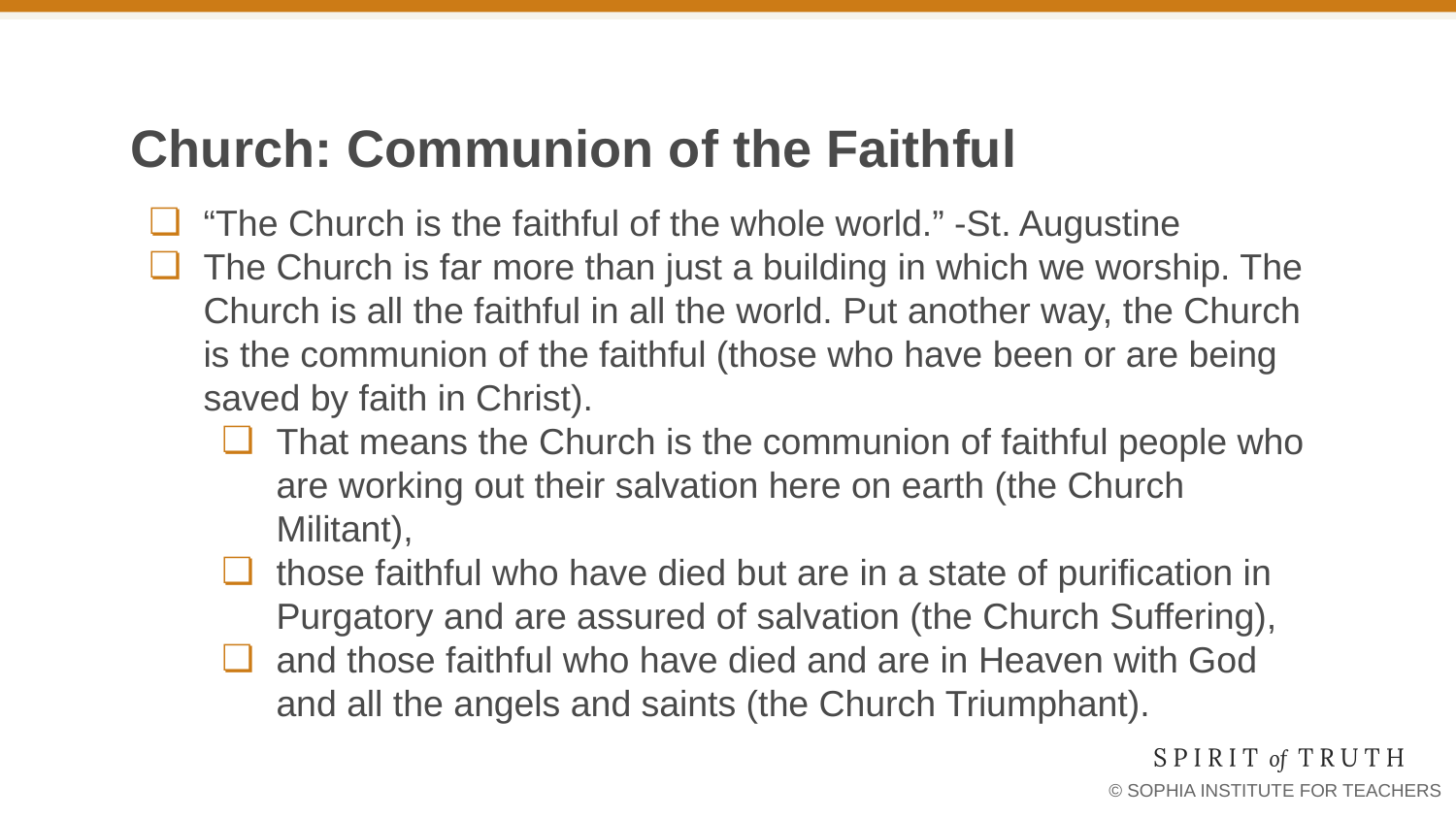

# Church: Communion of the Faithful
“The Church is the faithful of the whole world.” -St. Augustine
The Church is far more than just a building in which we worship. The Church is all the faithful in all the world. Put another way, the Church is the communion of the faithful (those who have been or are being saved by faith in Christ).
That means the Church is the communion of faithful people who are working out their salvation here on earth (the Church Militant),
those faithful who have died but are in a state of purification in Purgatory and are assured of salvation (the Church Suffering),
and those faithful who have died and are in Heaven with God and all the angels and saints (the Church Triumphant).